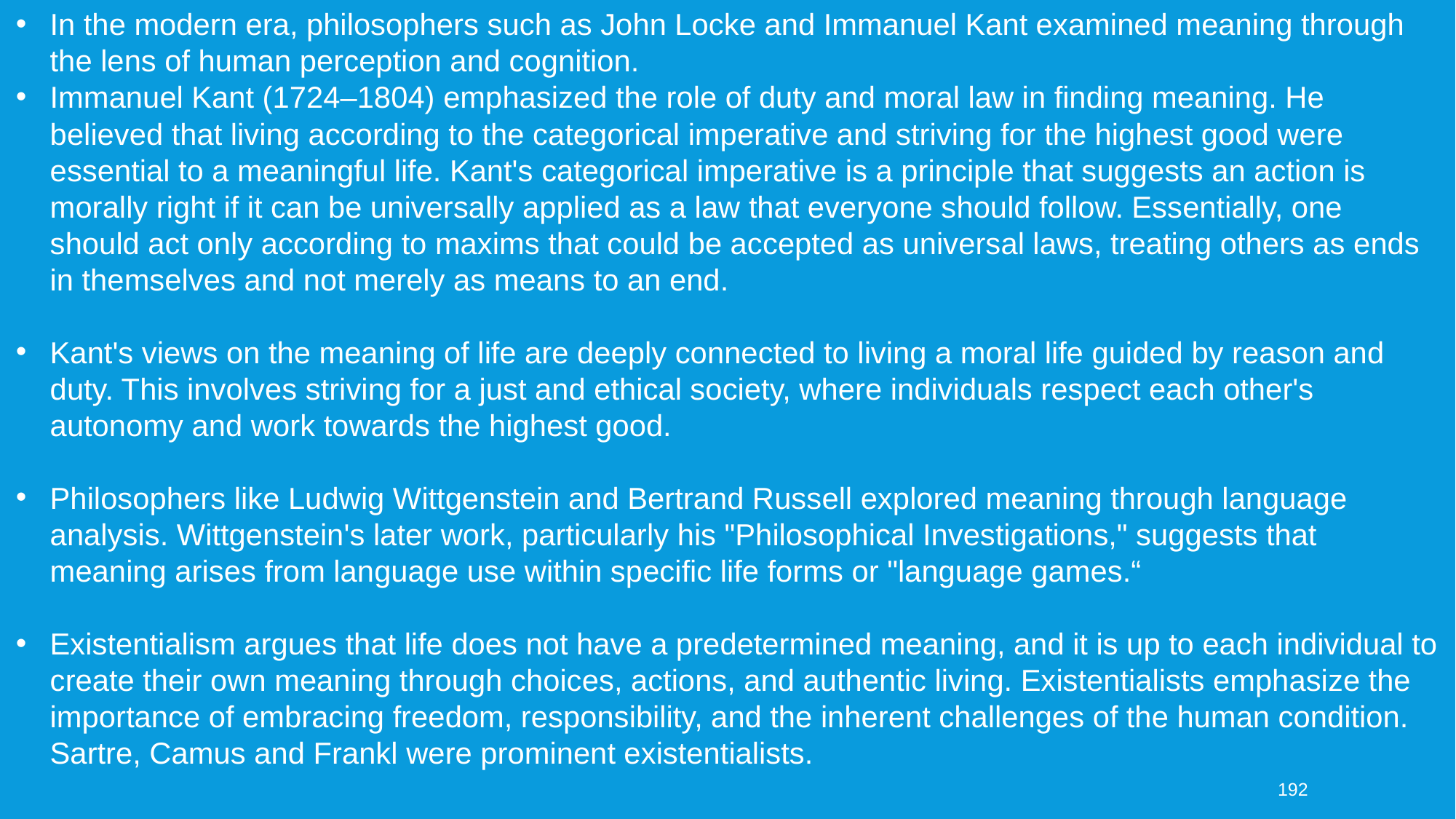

In the modern era, philosophers such as John Locke and Immanuel Kant examined meaning through the lens of human perception and cognition.
Immanuel Kant (1724–1804) emphasized the role of duty and moral law in finding meaning. He believed that living according to the categorical imperative and striving for the highest good were essential to a meaningful life. Kant's categorical imperative is a principle that suggests an action is morally right if it can be universally applied as a law that everyone should follow. Essentially, one should act only according to maxims that could be accepted as universal laws, treating others as ends in themselves and not merely as means to an end.

Kant's views on the meaning of life are deeply connected to living a moral life guided by reason and duty. This involves striving for a just and ethical society, where individuals respect each other's autonomy and work towards the highest good.

Philosophers like Ludwig Wittgenstein and Bertrand Russell explored meaning through language analysis. Wittgenstein's later work, particularly his "Philosophical Investigations," suggests that meaning arises from language use within specific life forms or "language games.“

Existentialism argues that life does not have a predetermined meaning, and it is up to each individual to create their own meaning through choices, actions, and authentic living. Existentialists emphasize the importance of embracing freedom, responsibility, and the inherent challenges of the human condition. Sartre, Camus and Frankl were prominent existentialists.

192